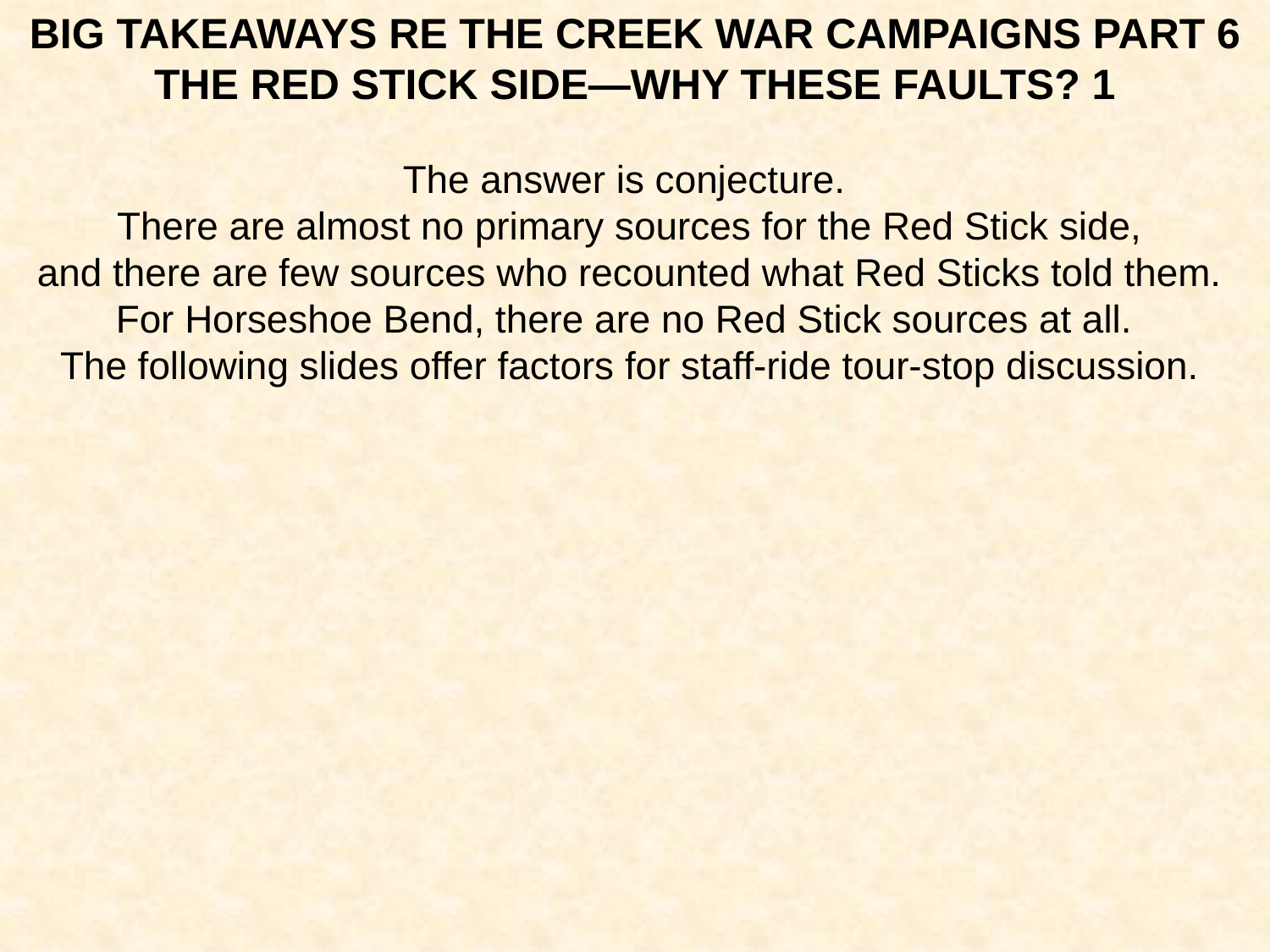

BIG TAKEAWAYS RE THE CREEK WAR CAMPAIGNS PART 6
THE RED STICK SIDE—WHY THESE FAULTS? 1

The answer is conjecture.
There are almost no primary sources for the Red Stick side,
and there are few sources who recounted what Red Sticks told them.
For Horseshoe Bend, there are no Red Stick sources at all.
The following slides offer factors for staff-ride tour-stop discussion.